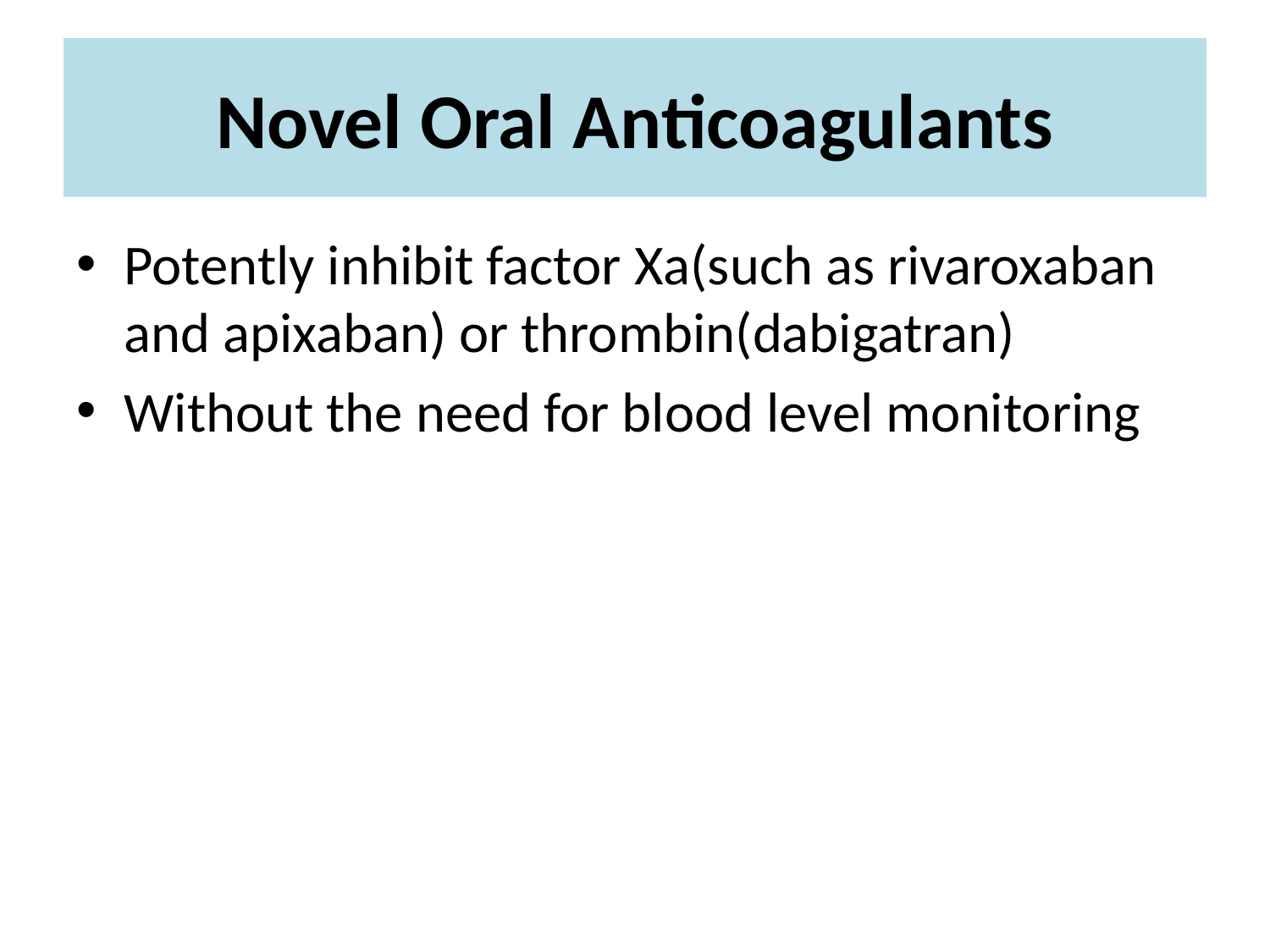

# Novel Oral Anticoagulants
Potently inhibit factor Xa(such as rivaroxaban and apixaban) or thrombin(dabigatran)
Without the need for blood level monitoring